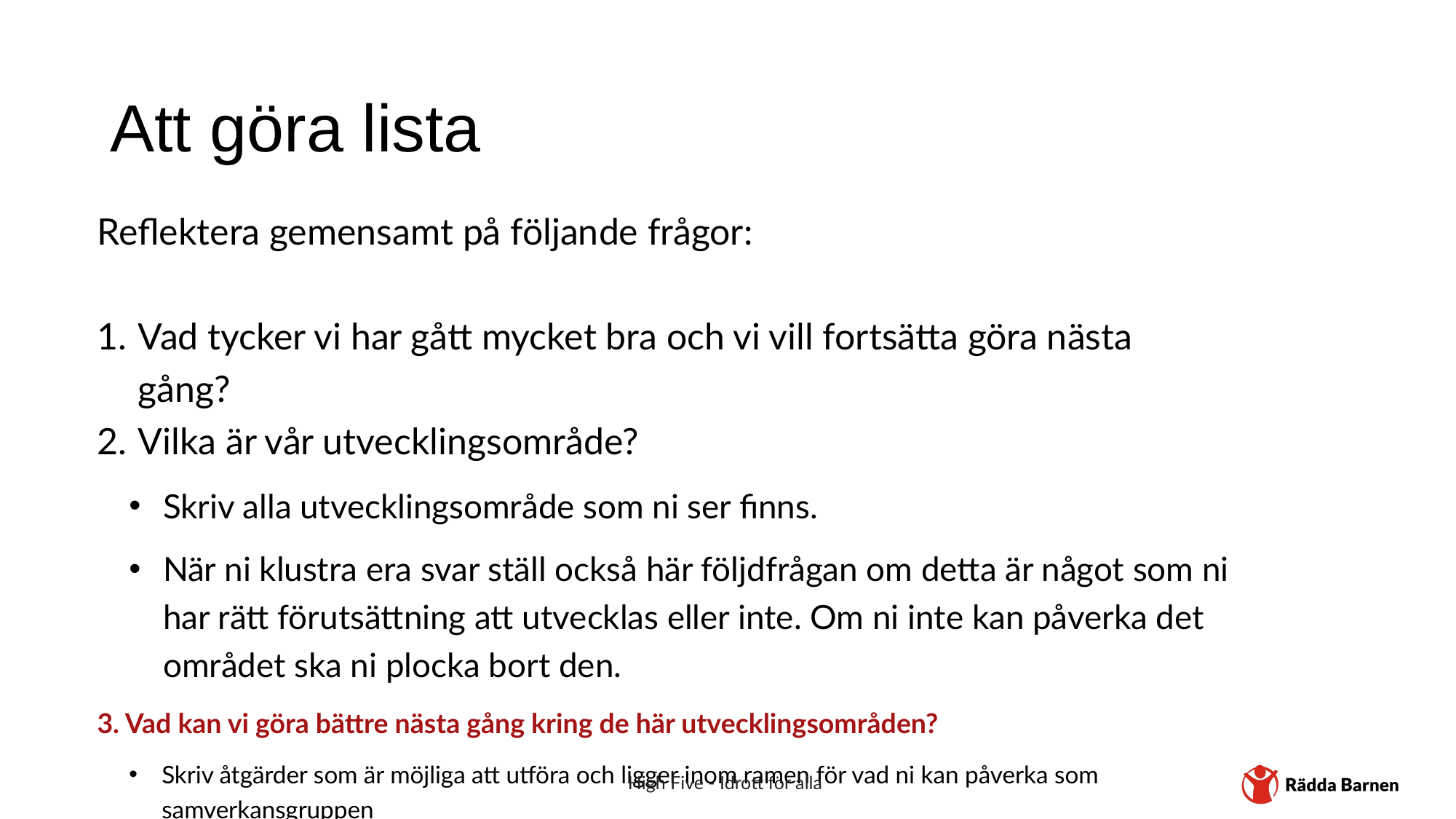

# Att göra lista

Reflektera gemensamt på följande frågor:

Vad tycker vi har gått mycket bra och vi vill fortsätta göra nästa gång?
Vilka är vår utvecklingsområde?
Skriv alla utvecklingsområde som ni ser finns.
När ni klustra era svar ställ också här följdfrågan om detta är något som ni har rätt förutsättning att utvecklas eller inte. Om ni inte kan påverka det området ska ni plocka bort den.
3. Vad kan vi göra bättre nästa gång kring de här utvecklingsområden?
Skriv åtgärder som är möjliga att utföra och ligger inom ramen för vad ni kan påverka som samverkansgruppen

High Five - Idrott för alla